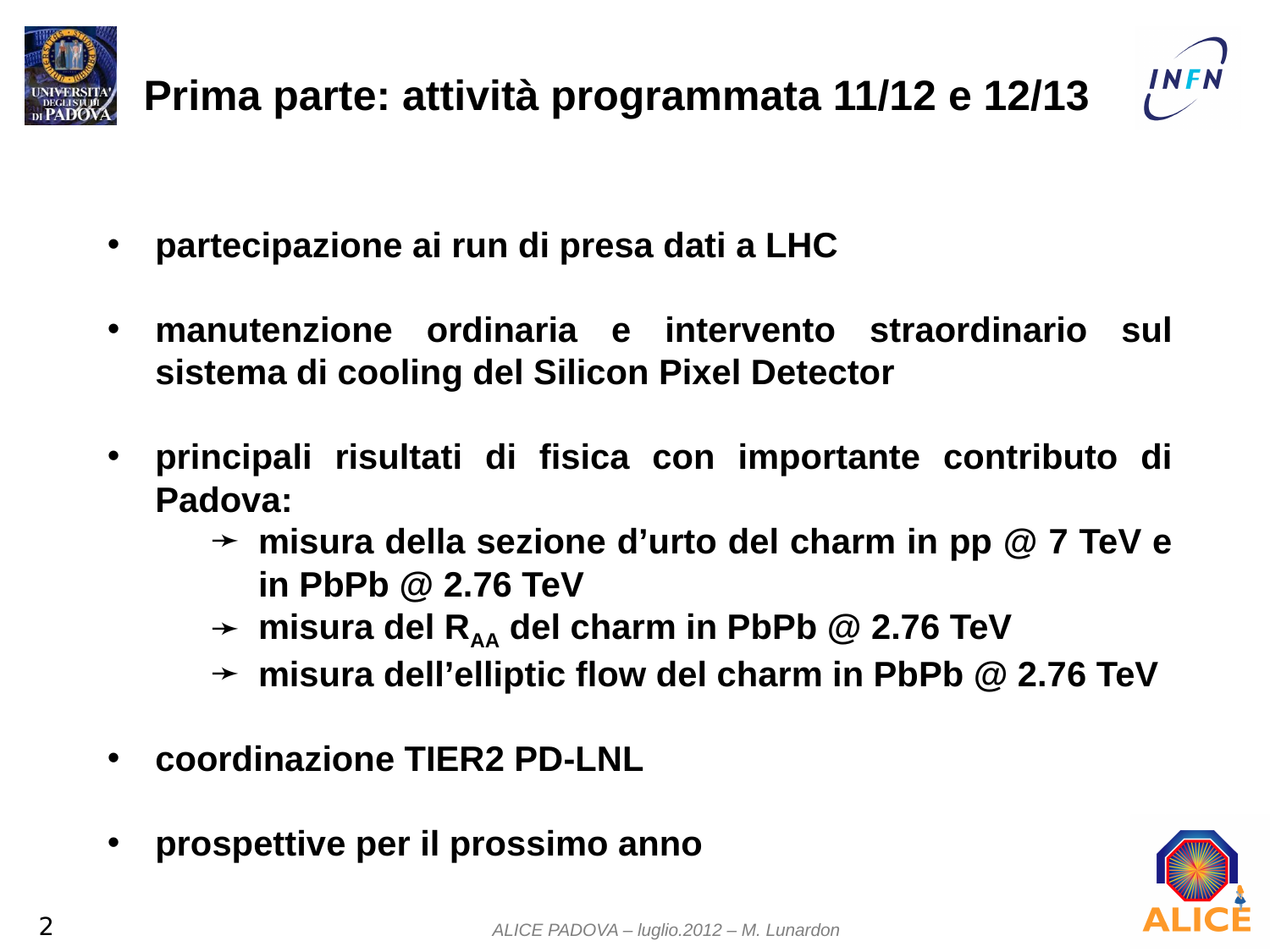

Prima parte: attività programmata 11/12 e 12/13
partecipazione ai run di presa dati a LHC

manutenzione ordinaria e intervento straordinario sul sistema di cooling del Silicon Pixel Detector

principali risultati di fisica con importante contributo di Padova:
misura della sezione d’urto del charm in pp @ 7 TeV e in PbPb @ 2.76 TeV
misura del RAA del charm in PbPb @ 2.76 TeV
misura dell’elliptic flow del charm in PbPb @ 2.76 TeV

coordinazione TIER2 PD-LNL

prospettive per il prossimo anno